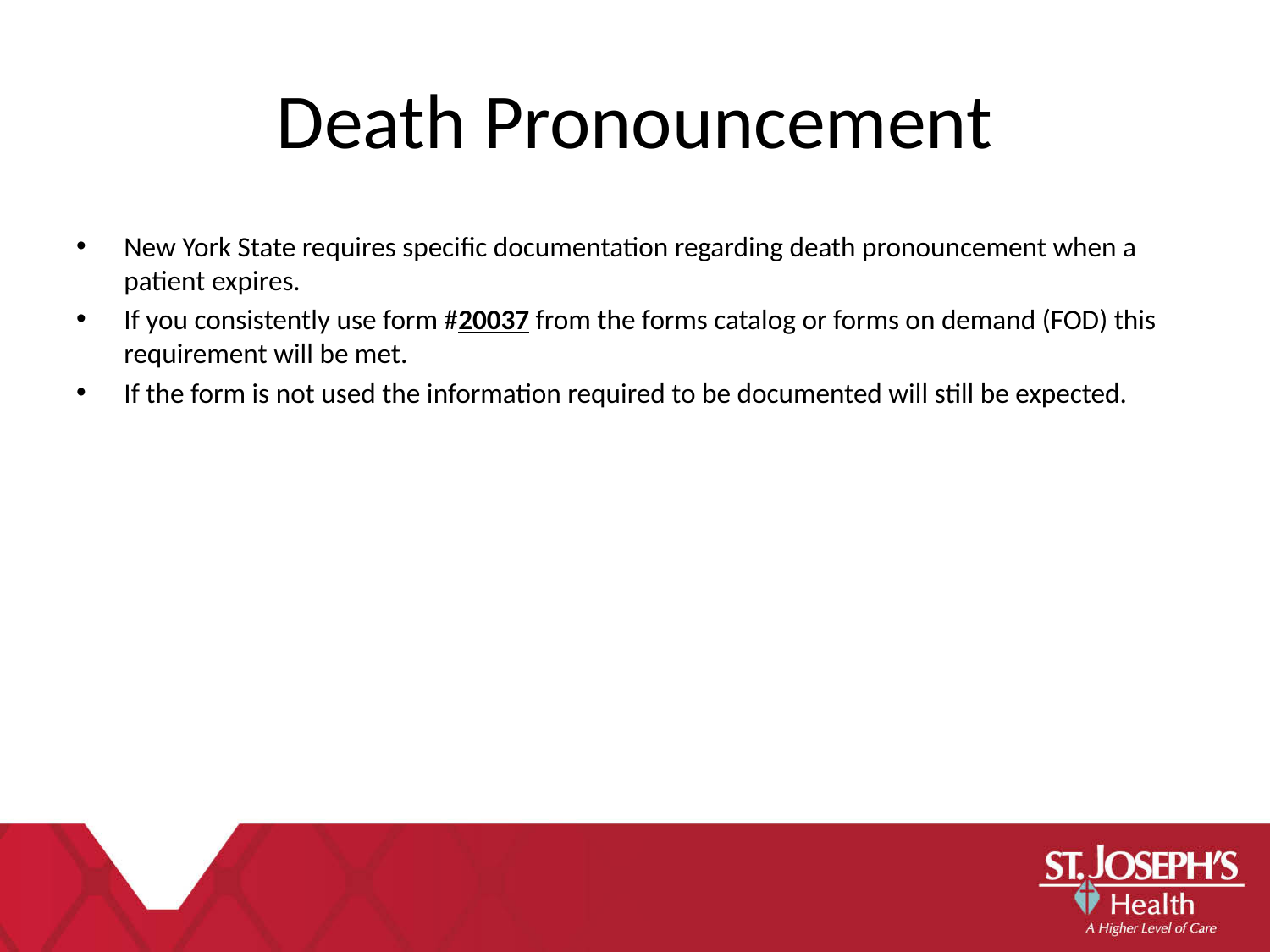

Death Pronouncement
New York State requires specific documentation regarding death pronouncement when a patient expires.
If you consistently use form #20037 from the forms catalog or forms on demand (FOD) this requirement will be met.
If the form is not used the information required to be documented will still be expected.